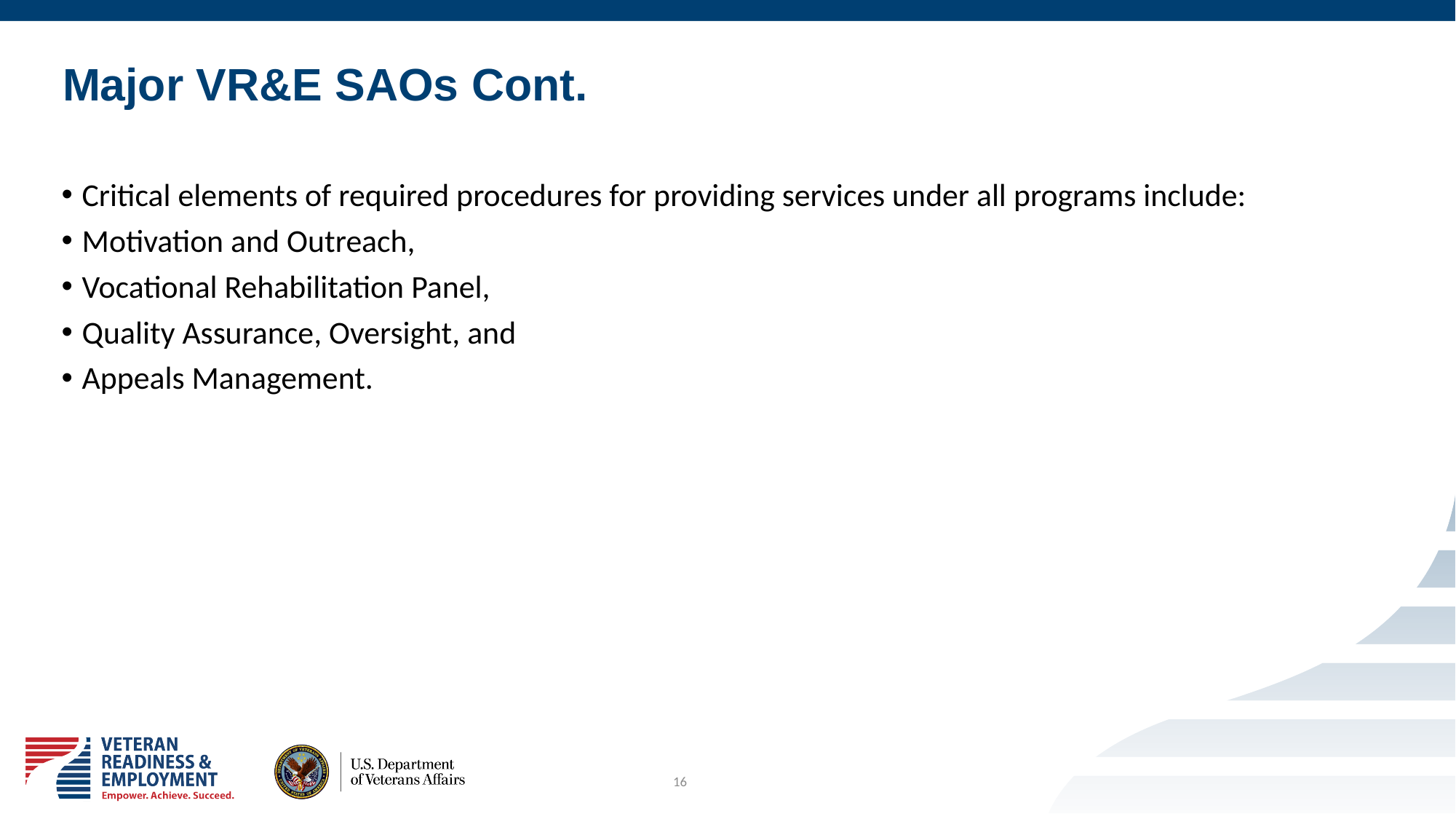

# Major VR&E SAOs Cont.
Critical elements of required procedures for providing services under all programs include:
Motivation and Outreach,
Vocational Rehabilitation Panel,
Quality Assurance, Oversight, and
Appeals Management.

16